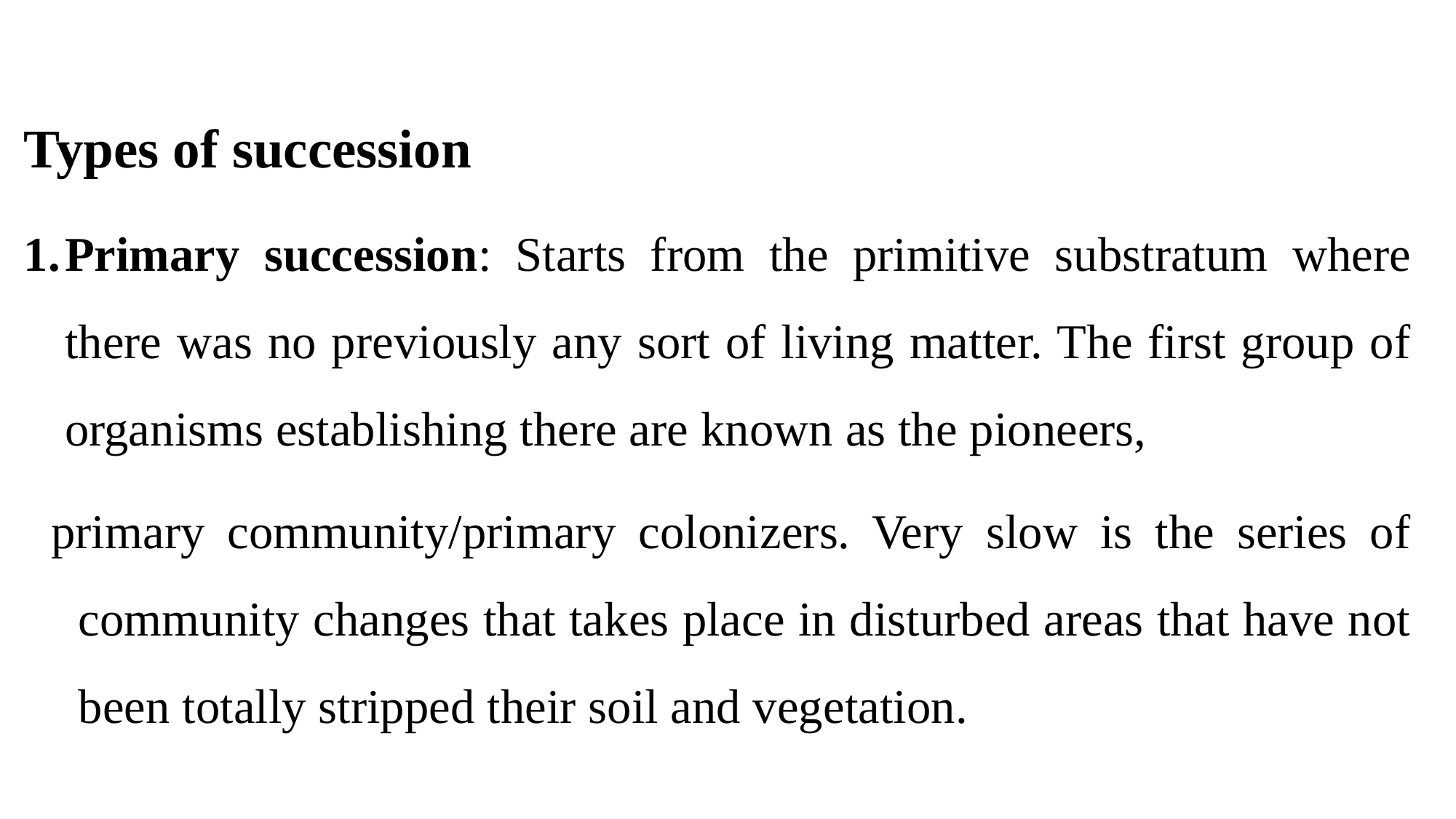

Types of succession
Primary succession: Starts from the primitive substratum where there was no previously any sort of living matter. The first group of organisms establishing there are known as the pioneers,
primary community/primary colonizers. Very slow is the series of community changes that takes place in disturbed areas that have not been totally stripped their soil and vegetation.